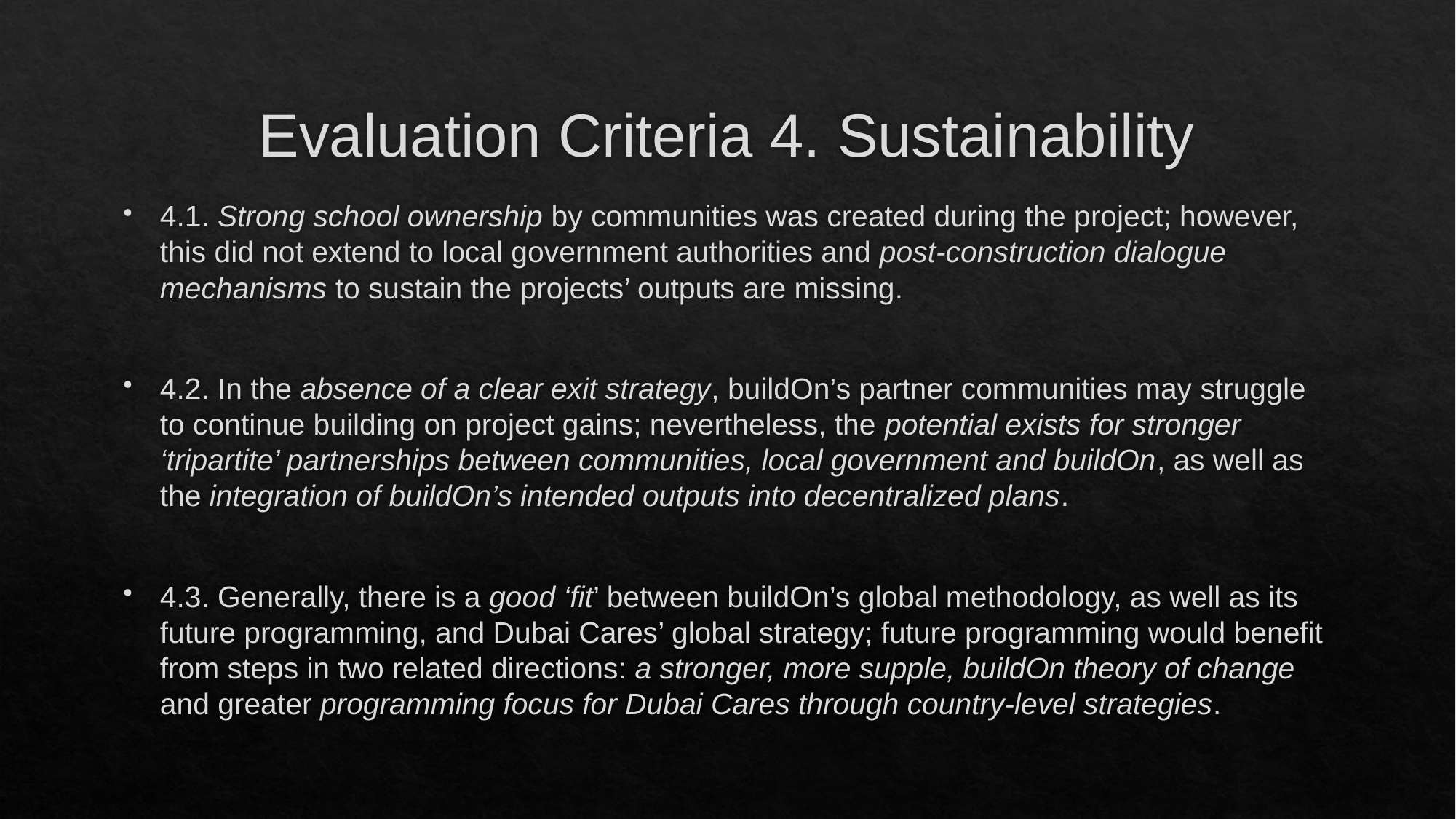

# Evaluation Criteria 4. Sustainability
4.1. Strong school ownership by communities was created during the project; however, this did not extend to local government authorities and post-construction dialogue mechanisms to sustain the projects’ outputs are missing.

4.2. In the absence of a clear exit strategy, buildOn’s partner communities may struggle to continue building on project gains; nevertheless, the potential exists for stronger ‘tripartite’ partnerships between communities, local government and buildOn, as well as the integration of buildOn’s intended outputs into decentralized plans.

4.3. Generally, there is a good ‘fit’ between buildOn’s global methodology, as well as its future programming, and Dubai Cares’ global strategy; future programming would benefit from steps in two related directions: a stronger, more supple, buildOn theory of change and greater programming focus for Dubai Cares through country-level strategies.